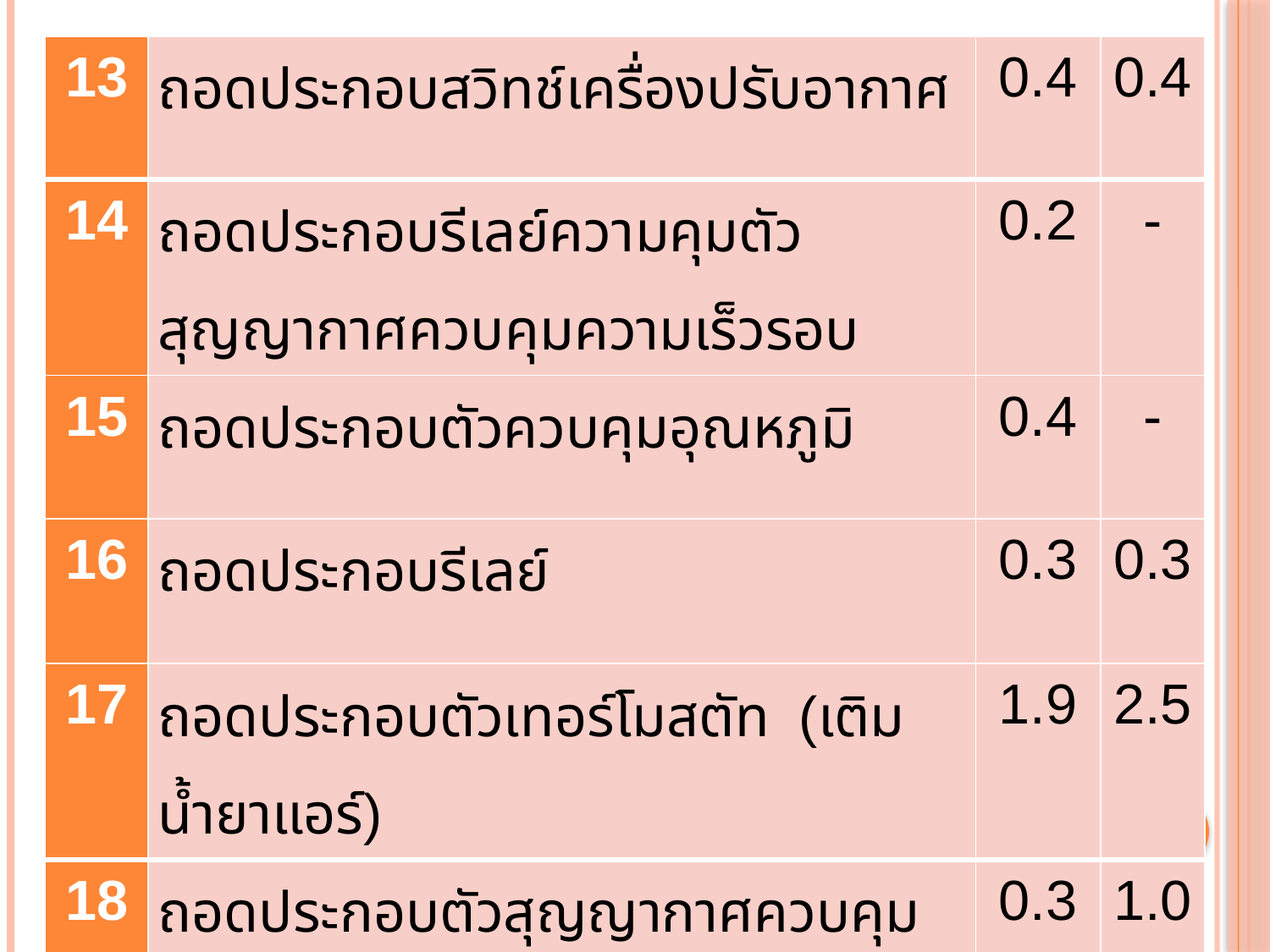

| 13 | ถอดประกอบสวิทช์เครื่องปรับอากาศ | 0.4 | 0.4 |
| --- | --- | --- | --- |
| 14 | ถอดประกอบรีเลย์ความคุมตัวสุญญากาศควบคุมความเร็วรอบ | 0.2 | - |
| 15 | ถอดประกอบตัวควบคุมอุณหภูมิ | 0.4 | - |
| 16 | ถอดประกอบรีเลย์ | 0.3 | 0.3 |
| 17 | ถอดประกอบตัวเทอร์โมสตัท (เติมน้ำยาแอร์) | 1.9 | 2.5 |
| 18 | ถอดประกอบตัวสุญญากาศควบคุมความเร็วรอบ | 0.3 | 1.0 |